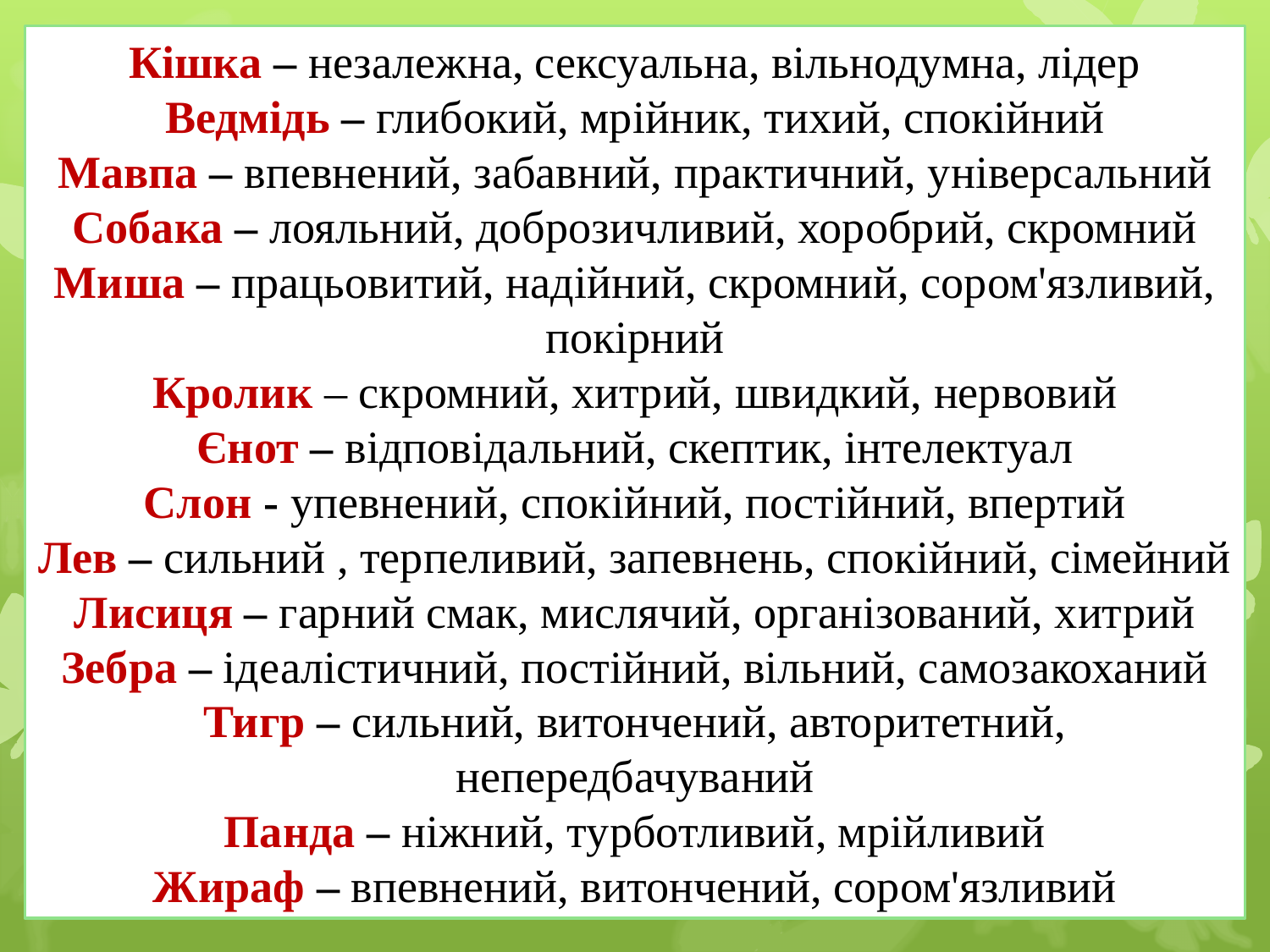

Кішка – незалежна, сексуальна, вільнодумна, лідер
Ведмідь – глибокий, мрійник, тихий, спокійний
Мавпа – впевнений, забавний, практичний, універсальний
Собака – лояльний, доброзичливий, хоробрий, скромний
Миша – працьовитий, надійний, скромний, сором'язливий, покірний
Кролик – скромний, хитрий, швидкий, нервовий
Єнот – відповідальний, скептик, інтелектуал
Слон - упевнений, спокійний, постійний, впертий
Лев – сильний , терпеливий, запевнень, спокійний, сімейний
Лисиця – гарний смак, мислячий, організований, хитрий
Зебра – ідеалістичний, постійний, вільний, самозакоханий
Тигр – сильний, витончений, авторитетний, непередбачуваний
Панда – ніжний, турботливий, мрійливий
Жираф – впевнений, витончений, сором'язливий